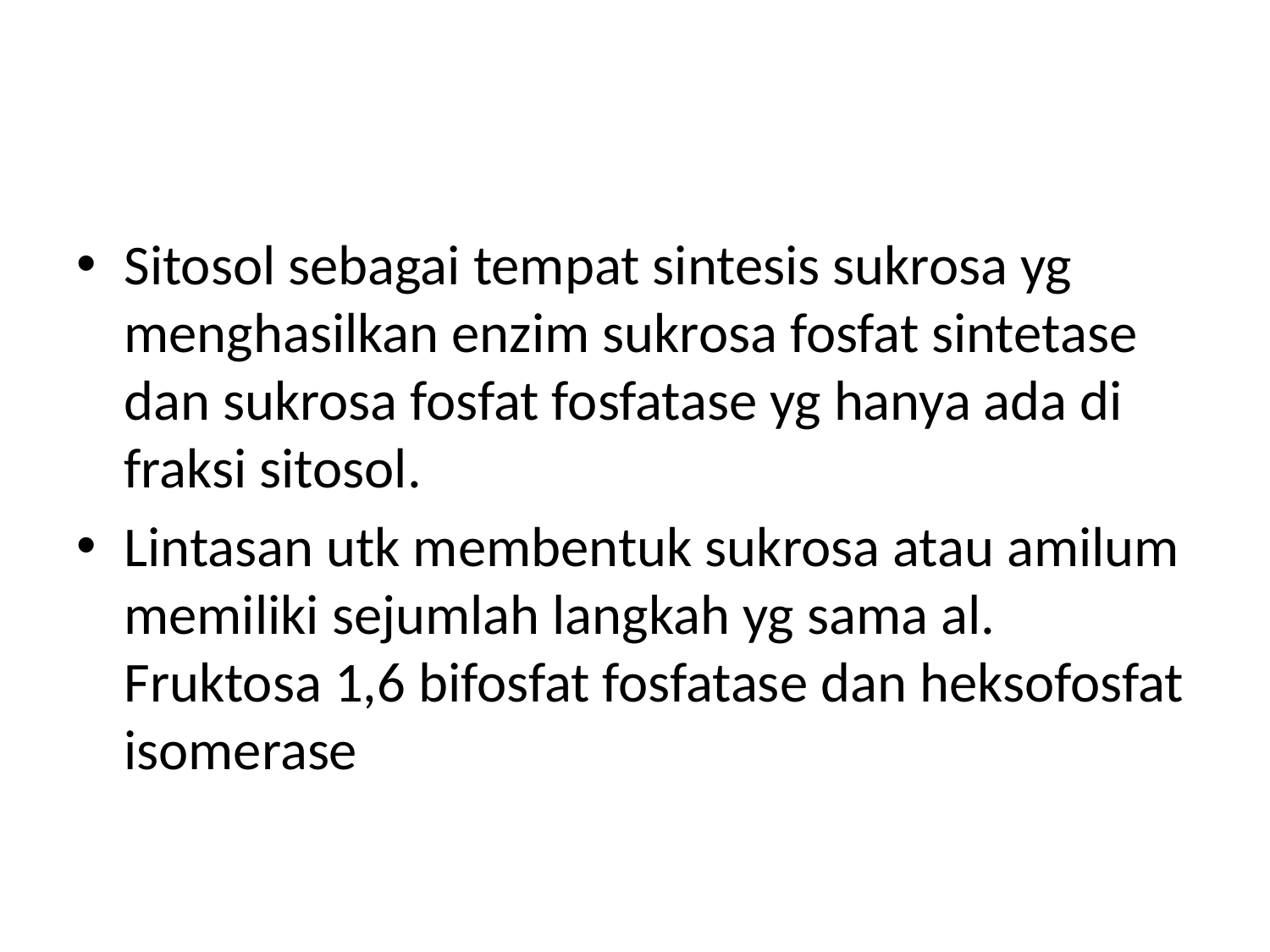

#
Sitosol sebagai tempat sintesis sukrosa yg menghasilkan enzim sukrosa fosfat sintetase dan sukrosa fosfat fosfatase yg hanya ada di fraksi sitosol.
Lintasan utk membentuk sukrosa atau amilum memiliki sejumlah langkah yg sama al. Fruktosa 1,6 bifosfat fosfatase dan heksofosfat isomerase